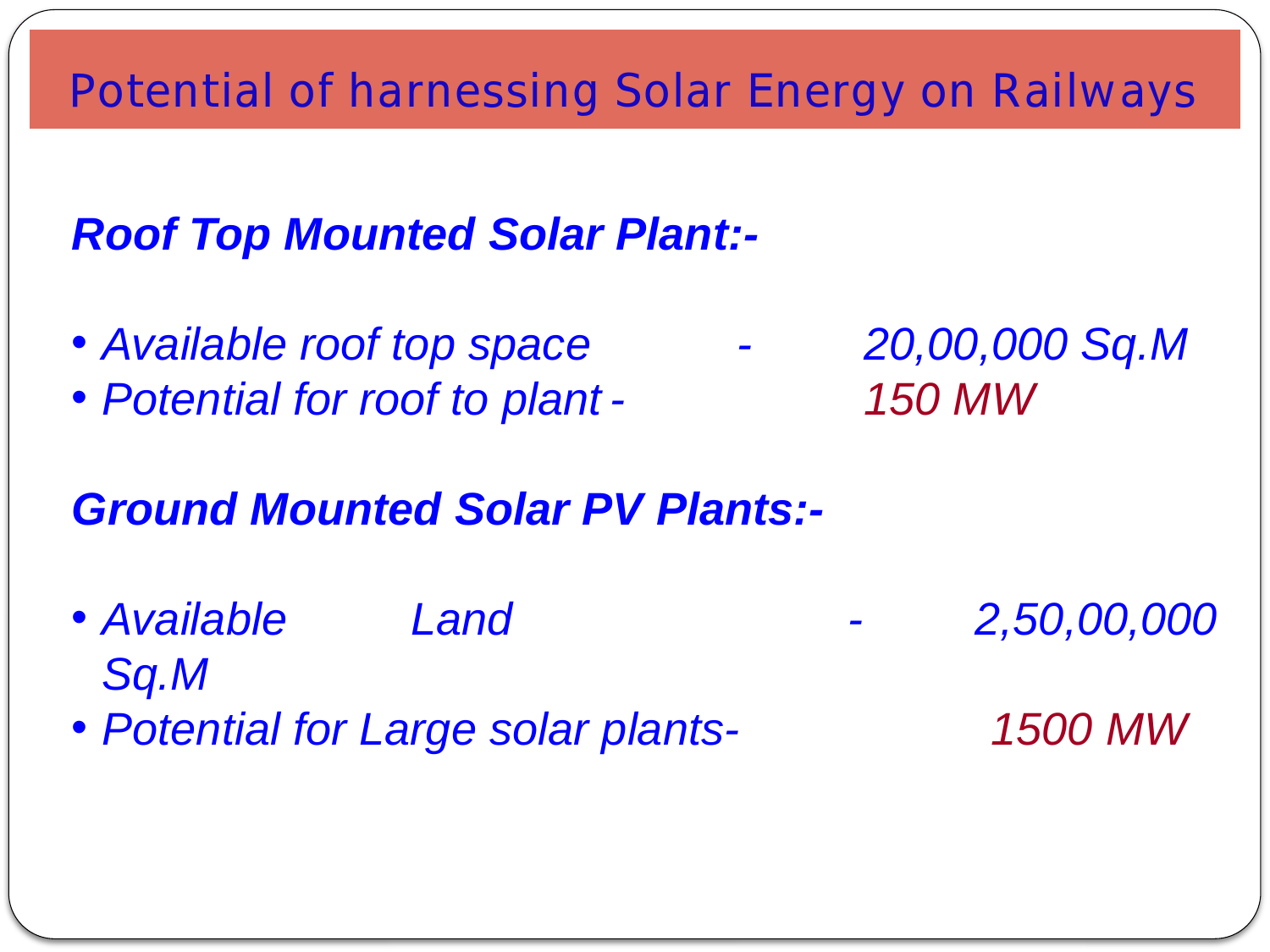

# Potential of harnessing Solar Energy on Railways
Roof Top Mounted Solar Plant:-

Available roof top space		-	20,00,000 Sq.M
Potential for roof to plant	-		150 MW

Ground Mounted Solar PV Plants:-

Available Land			-	2,50,00,000 Sq.M
Potential for Large solar plants-		1500 MW